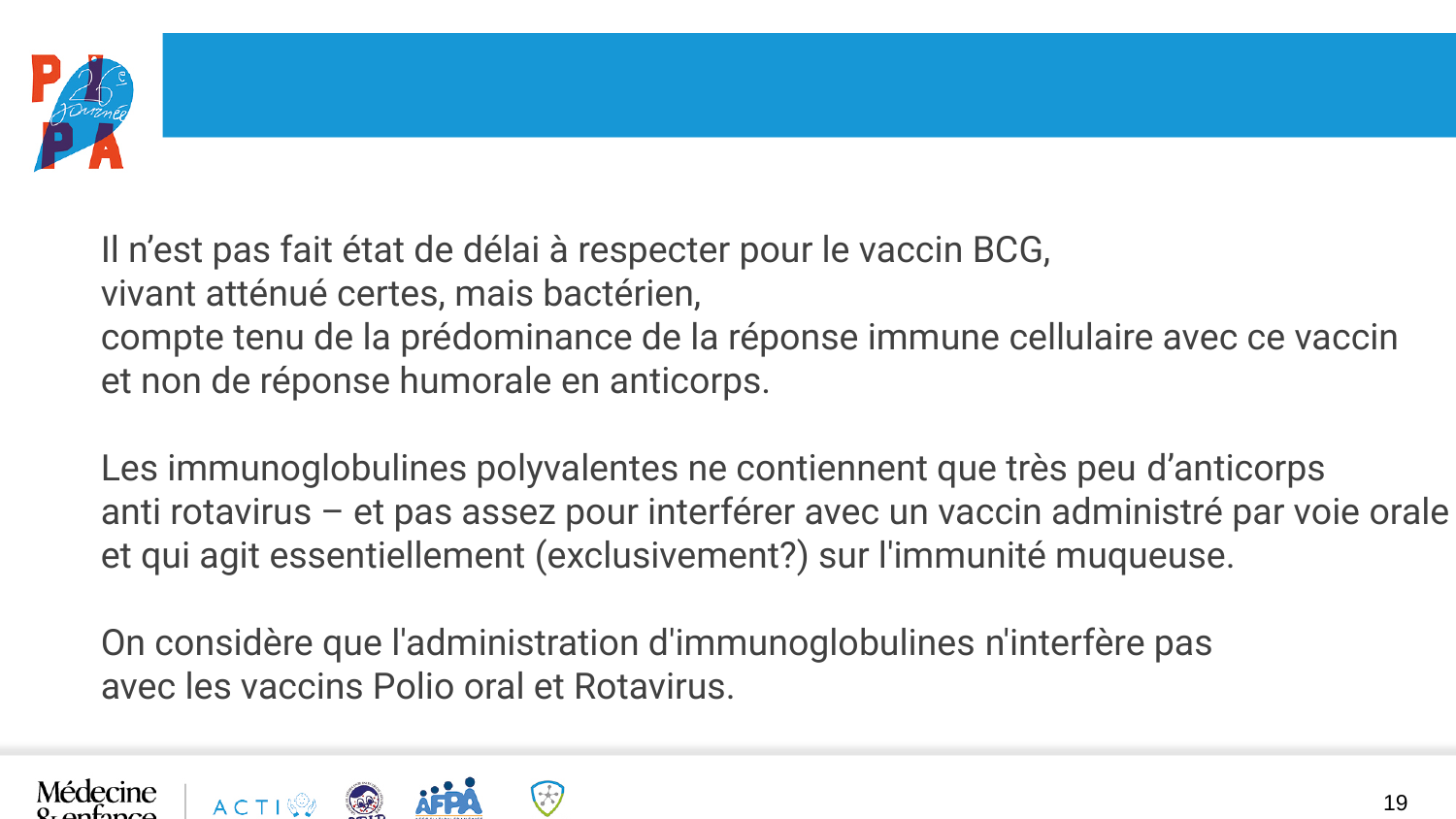

Il n’est pas fait état de délai à respecter pour le vaccin BCG,
vivant atténué certes, mais bactérien,
compte tenu de la prédominance de la réponse immune cellulaire avec ce vaccin
et non de réponse humorale en anticorps.

Les immunoglobulines polyvalentes ne contiennent que très peu d’anticorps
anti rotavirus – et pas assez pour interférer avec un vaccin administré par voie orale
et qui agit essentiellement (exclusivement?) sur l'immunité muqueuse.

On considère que l'administration d'immunoglobulines n'interfère pas
avec les vaccins Polio oral et Rotavirus.